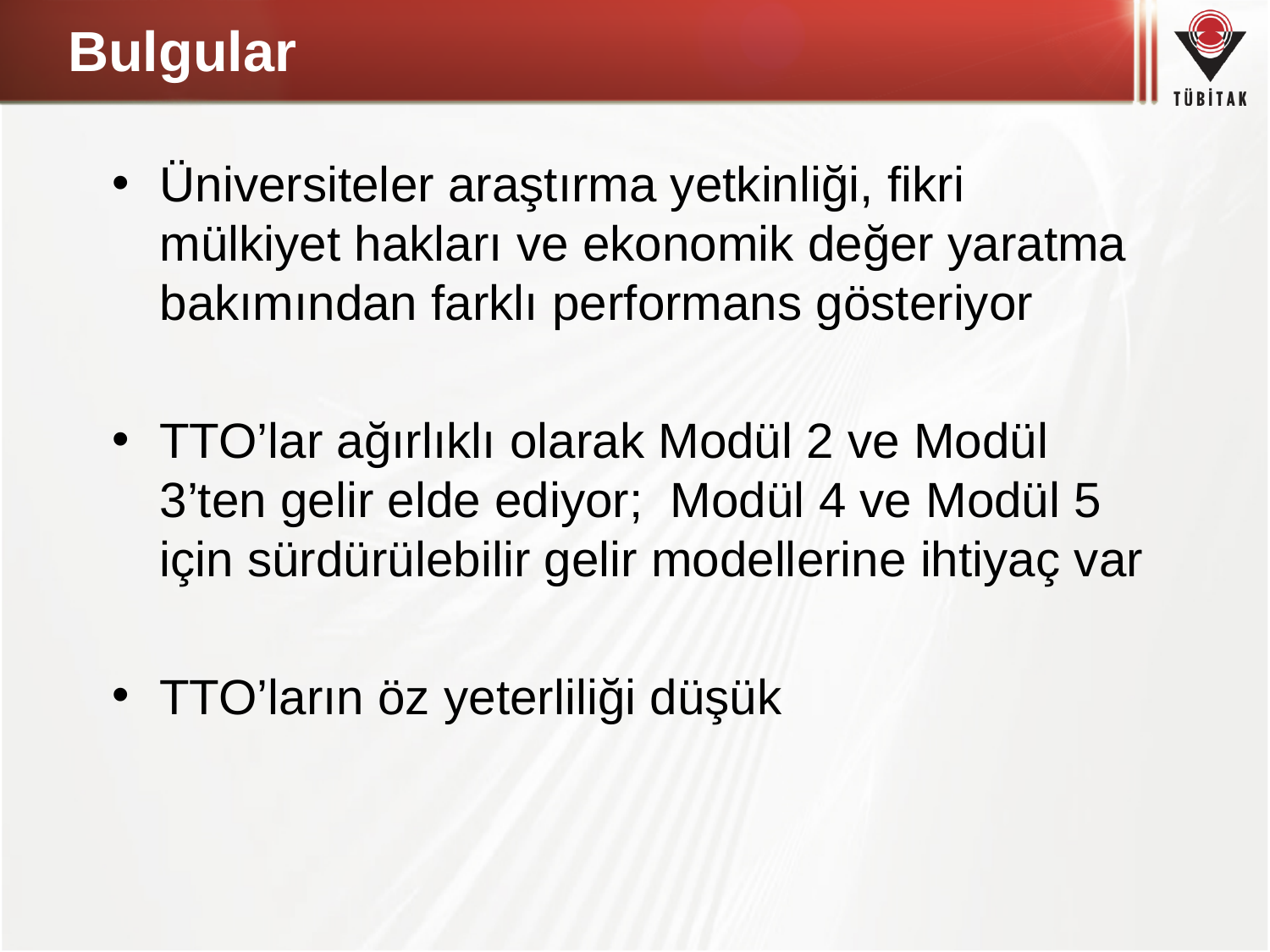

# Bulgular
Üniversiteler araştırma yetkinliği, fikri mülkiyet hakları ve ekonomik değer yaratma bakımından farklı performans gösteriyor

TTO’lar ağırlıklı olarak Modül 2 ve Modül 3’ten gelir elde ediyor;  Modül 4 ve Modül 5 için sürdürülebilir gelir modellerine ihtiyaç var

TTO’ların öz yeterliliği düşük